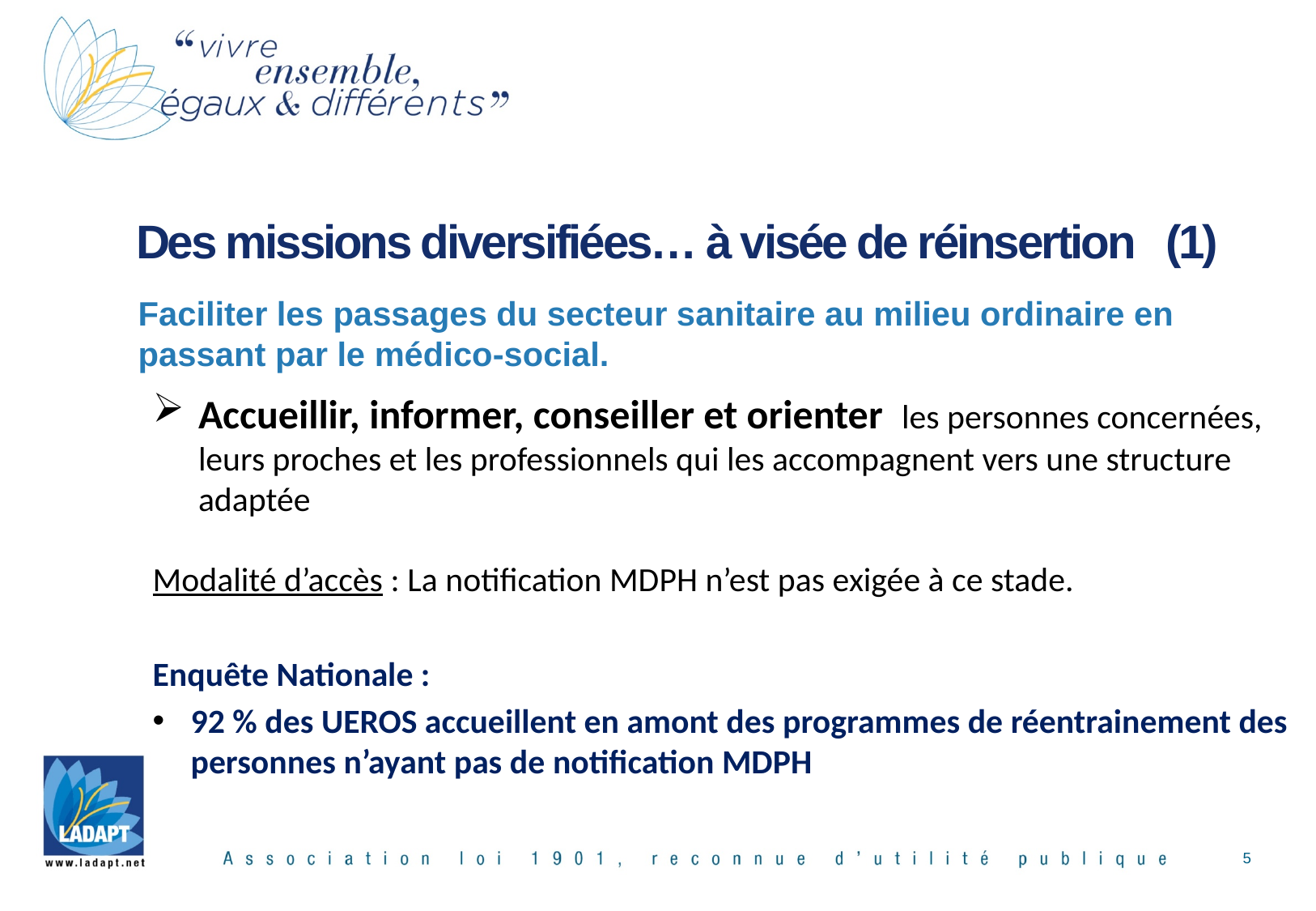

# Des missions diversifiées… à visée de réinsertion   (1)
Faciliter les passages du secteur sanitaire au milieu ordinaire en passant par le médico-social.
Accueillir, informer, conseiller et orienter  les personnes concernées, leurs proches et les professionnels qui les accompagnent vers une structure adaptée

Modalité d’accès : La notification MDPH n’est pas exigée à ce stade.

Enquête Nationale :
92 % des UEROS accueillent en amont des programmes de réentrainement des personnes n’ayant pas de notification MDPH

5